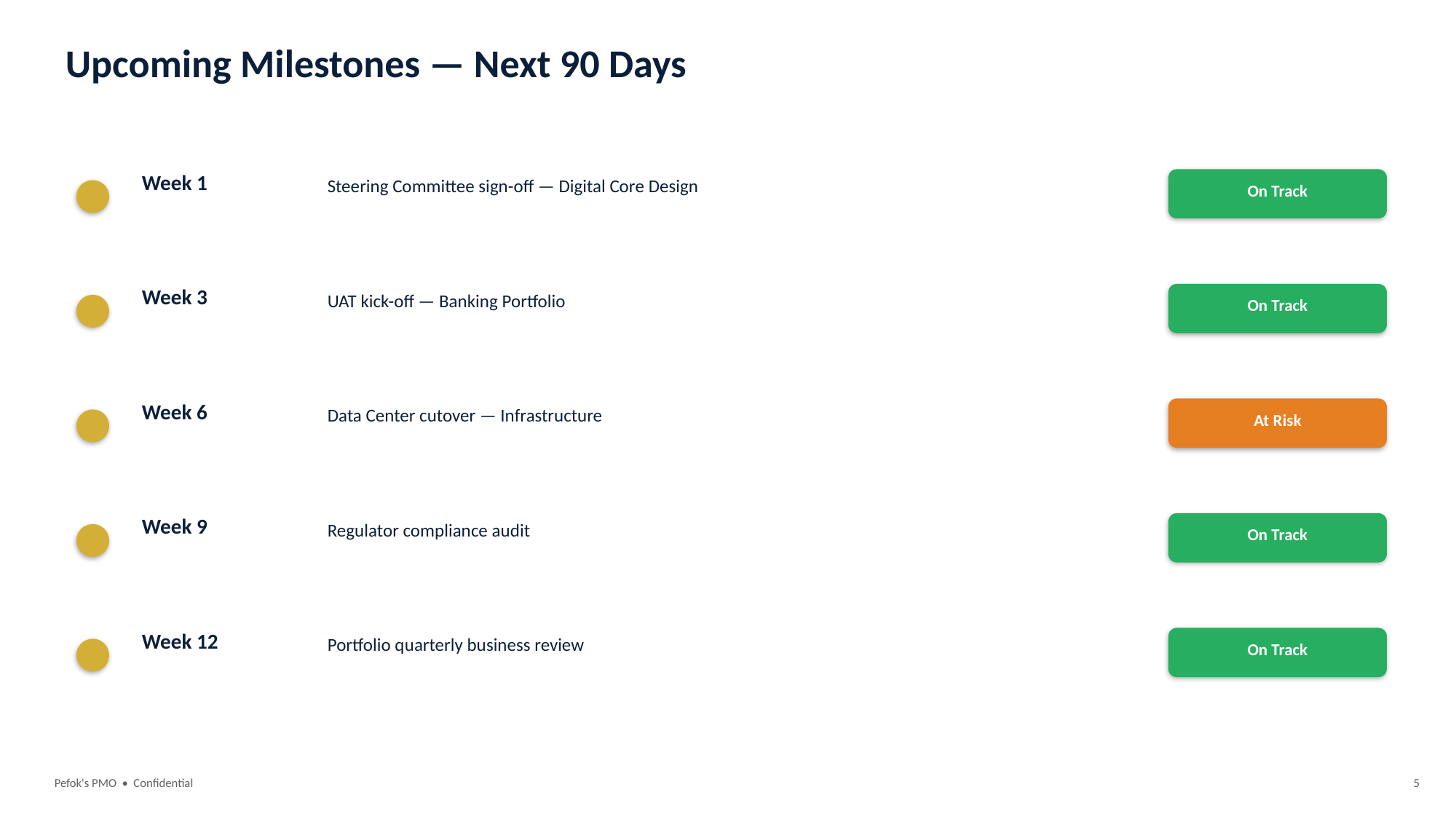

Upcoming Milestones — Next 90 Days
Week 1
Steering Committee sign-off — Digital Core Design

On Track

Week 3
UAT kick-off — Banking Portfolio

On Track

Week 6
Data Center cutover — Infrastructure

At Risk

Week 9
Regulator compliance audit

On Track

Week 12
Portfolio quarterly business review

On Track

Pefok's PMO  •  Confidential
5